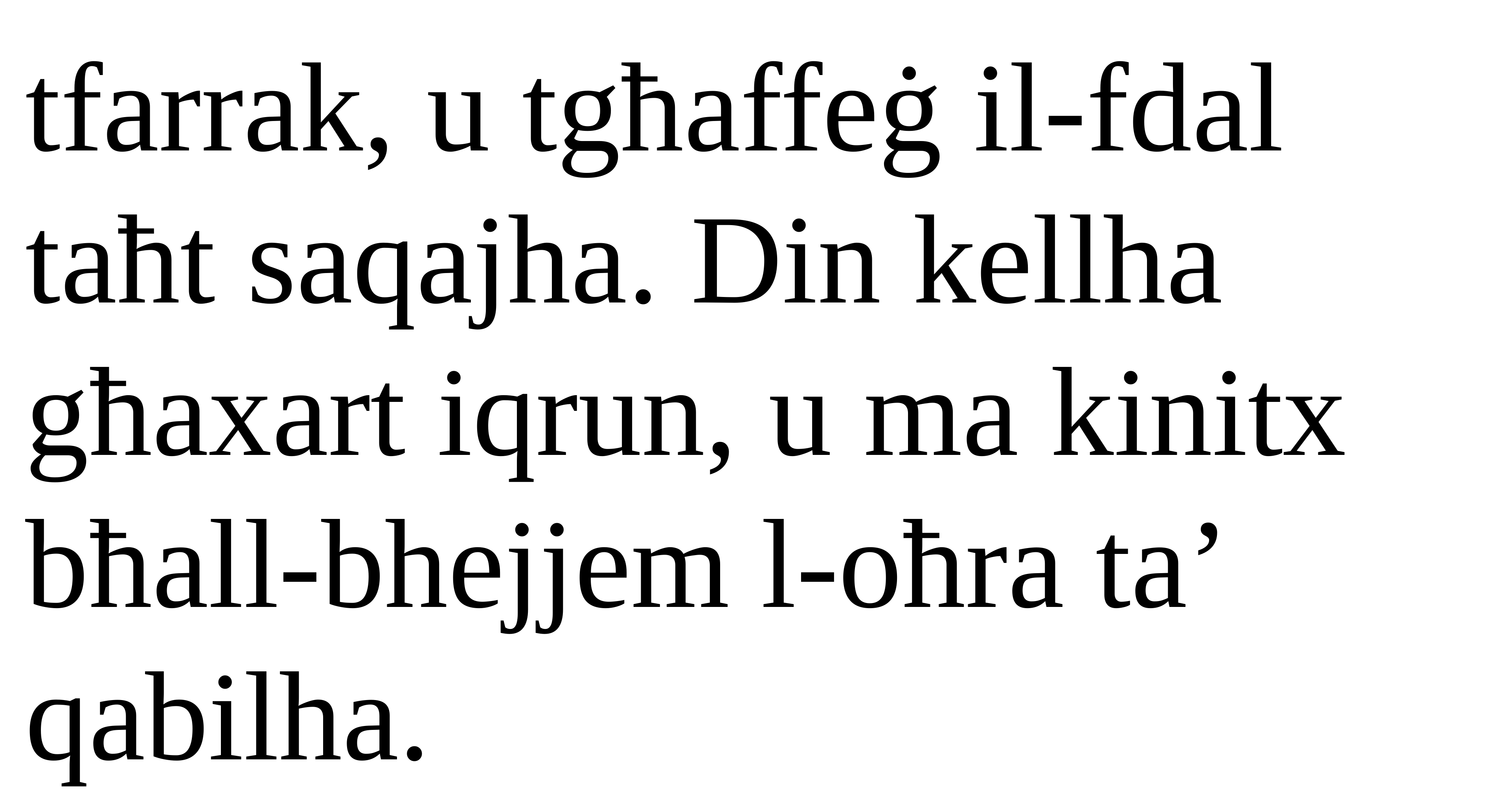

tfarrak, u tgħaffeġ il-fdal taħt saqajha. Din kellha għaxart iqrun, u ma kinitx bħall-bhejjem l-oħra ta’ qabilha.